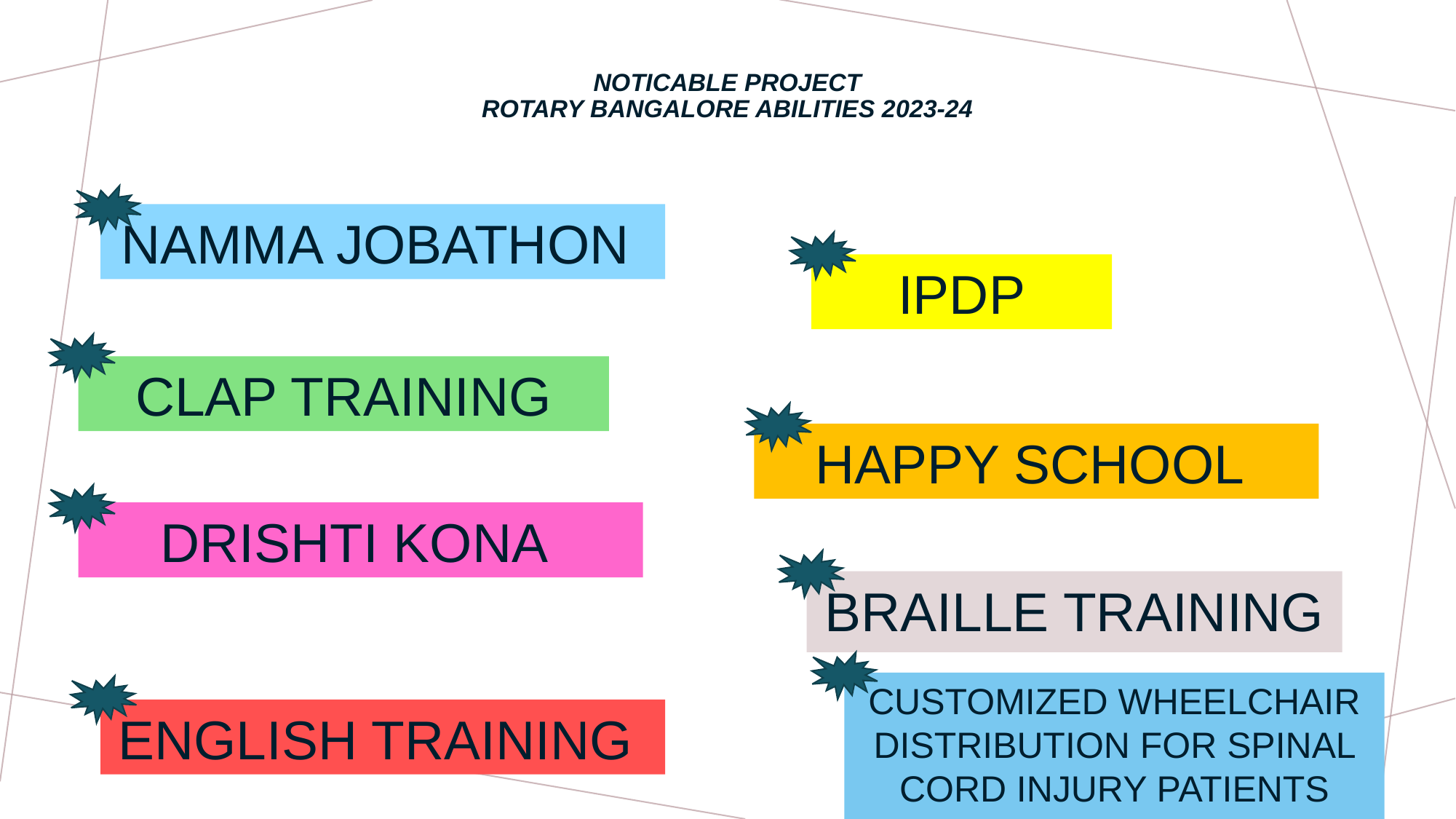

# NOTICABLE PROJECT ROTARY BANGALORE ABILITIES 2023-24

NAMMA JOBATHON

IPDP

CLAP TRAINING

HAPPY SCHOOL

DRISHTI KONA

BRAILLE TRAINING

CUSTOMIZED WHEELCHAIR DISTRIBUTION FOR SPINAL CORD INJURY PATIENTS

ENGLISH TRAINING